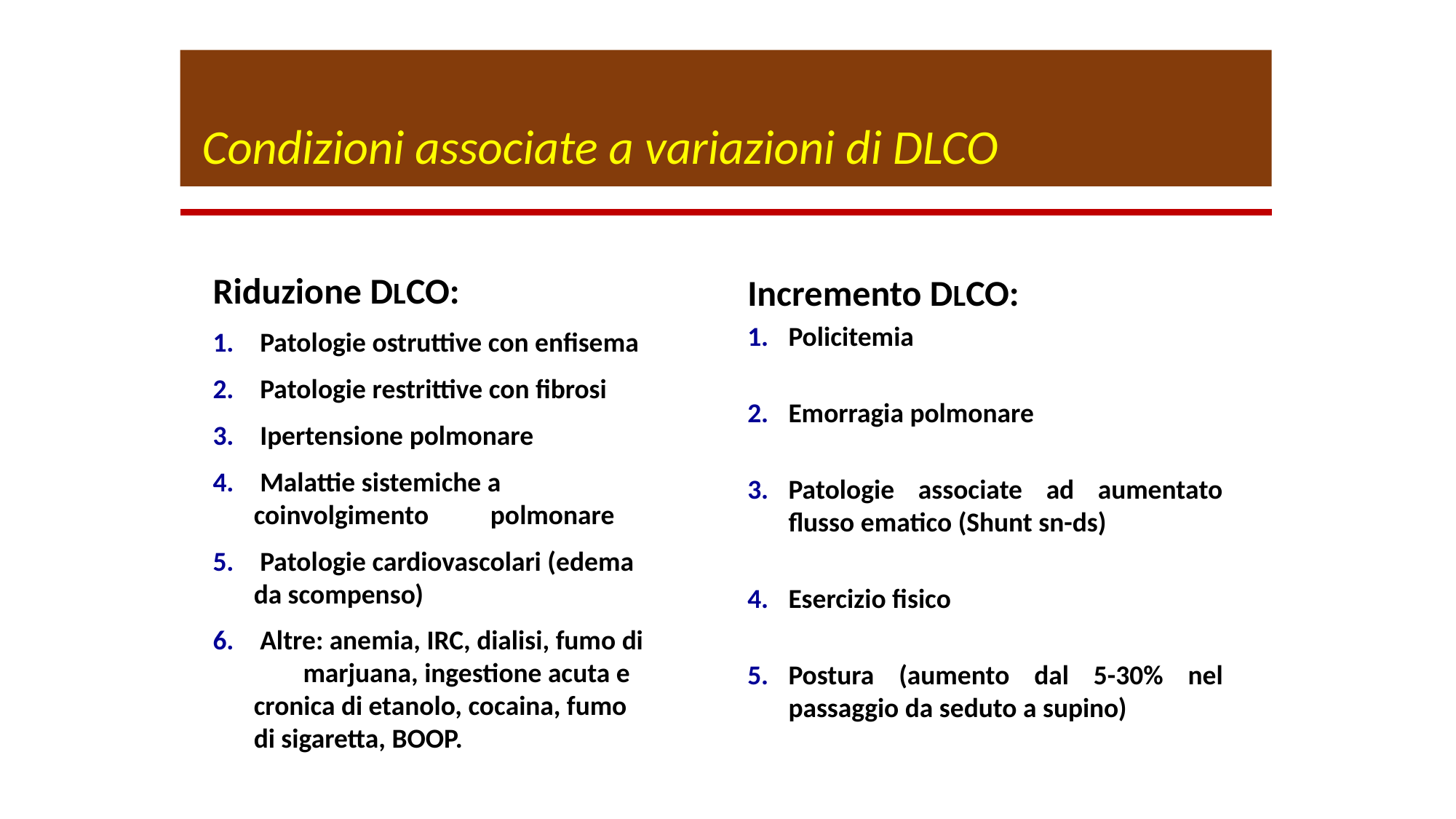

# Condizioni associate a variazioni di DLCO

Riduzione DLCO:
 Patologie ostruttive con enfisema
 Patologie restrittive con fibrosi
 Ipertensione polmonare
 Malattie sistemiche a coinvolgimento          polmonare
 Patologie cardiovascolari (edema da scompenso)
 Altre: anemia, IRC, dialisi, fumo di          marjuana, ingestione acuta e cronica di etanolo, cocaina, fumo di sigaretta, BOOP.

Incremento DLCO:
Policitemia

Emorragia polmonare

Patologie associate ad aumentato flusso ematico (Shunt sn-ds)

Esercizio fisico

Postura (aumento dal 5-30% nel passaggio da seduto a supino)